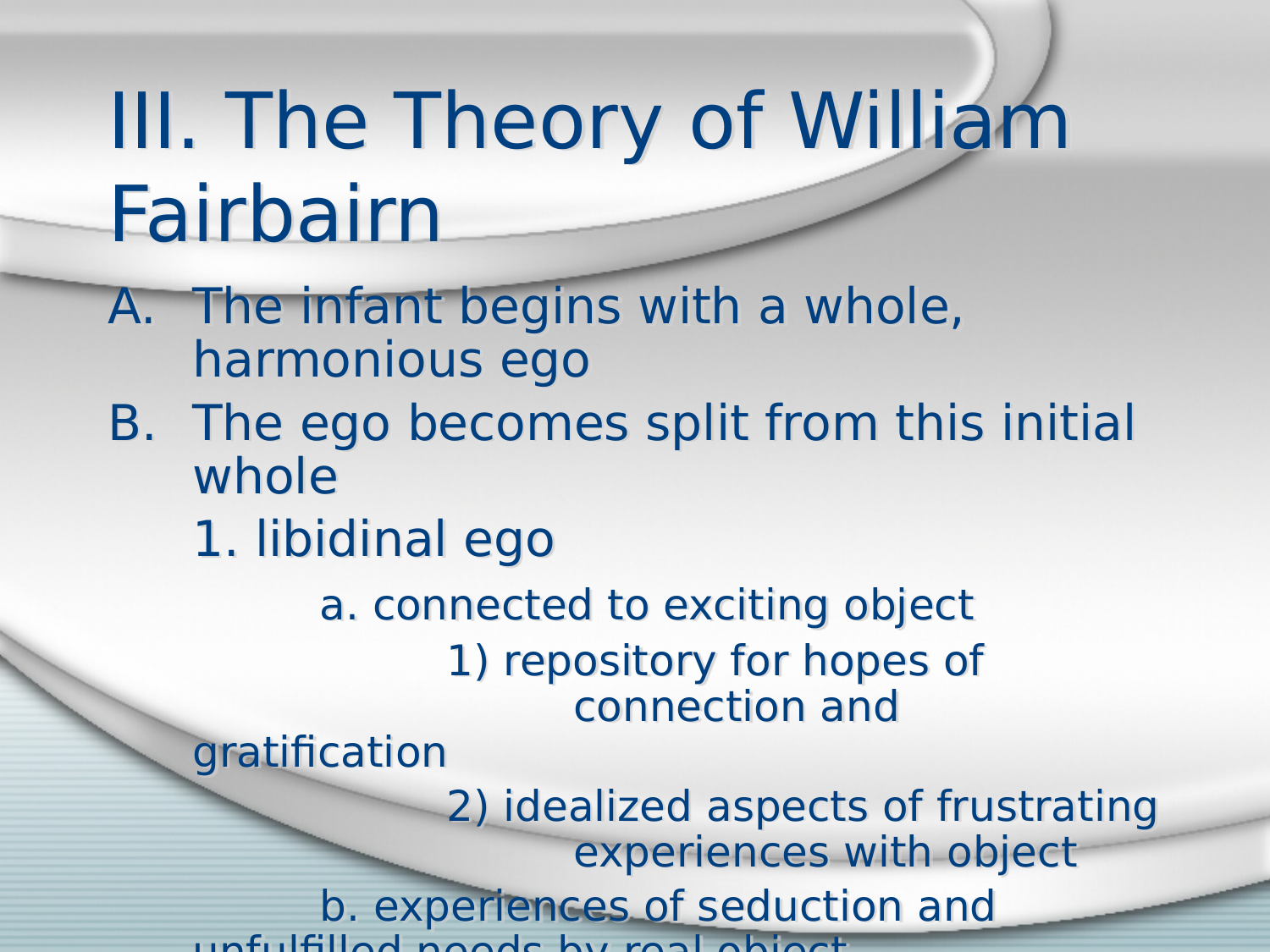

# III. The Theory of William Fairbairn
The infant begins with a whole, harmonious ego
The ego becomes split from this initial whole
	1. libidinal ego
		a. connected to exciting object
			1) repository for hopes of 				connection and gratification
			2) idealized aspects of frustrating 			experiences with object
		b. experiences of seduction and unfulfilled needs by real object